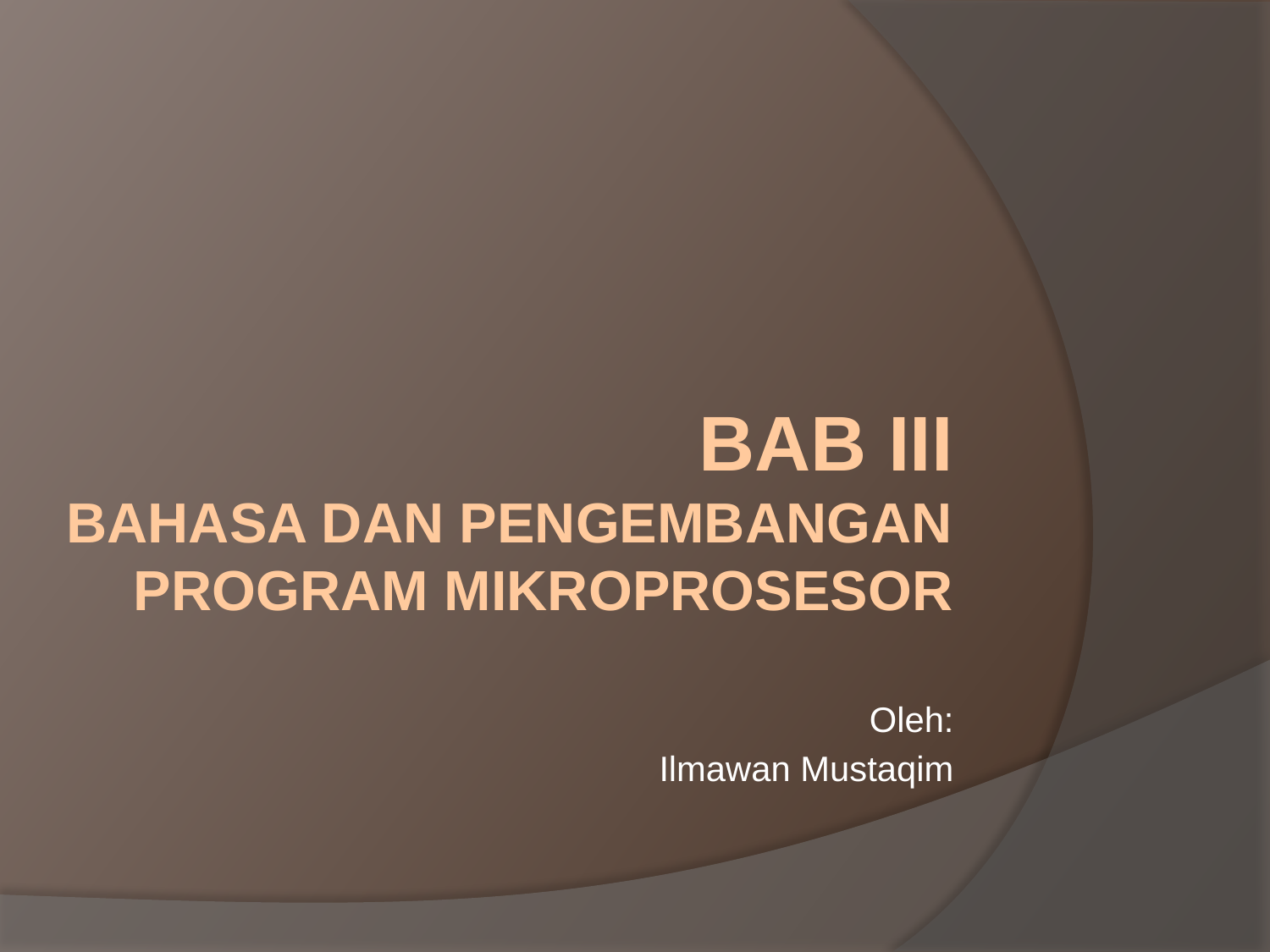

# BAB III BAHASA DAN PENGEMBANGAN PROGRAM MIKROPROSESOR
Oleh:
Ilmawan Mustaqim